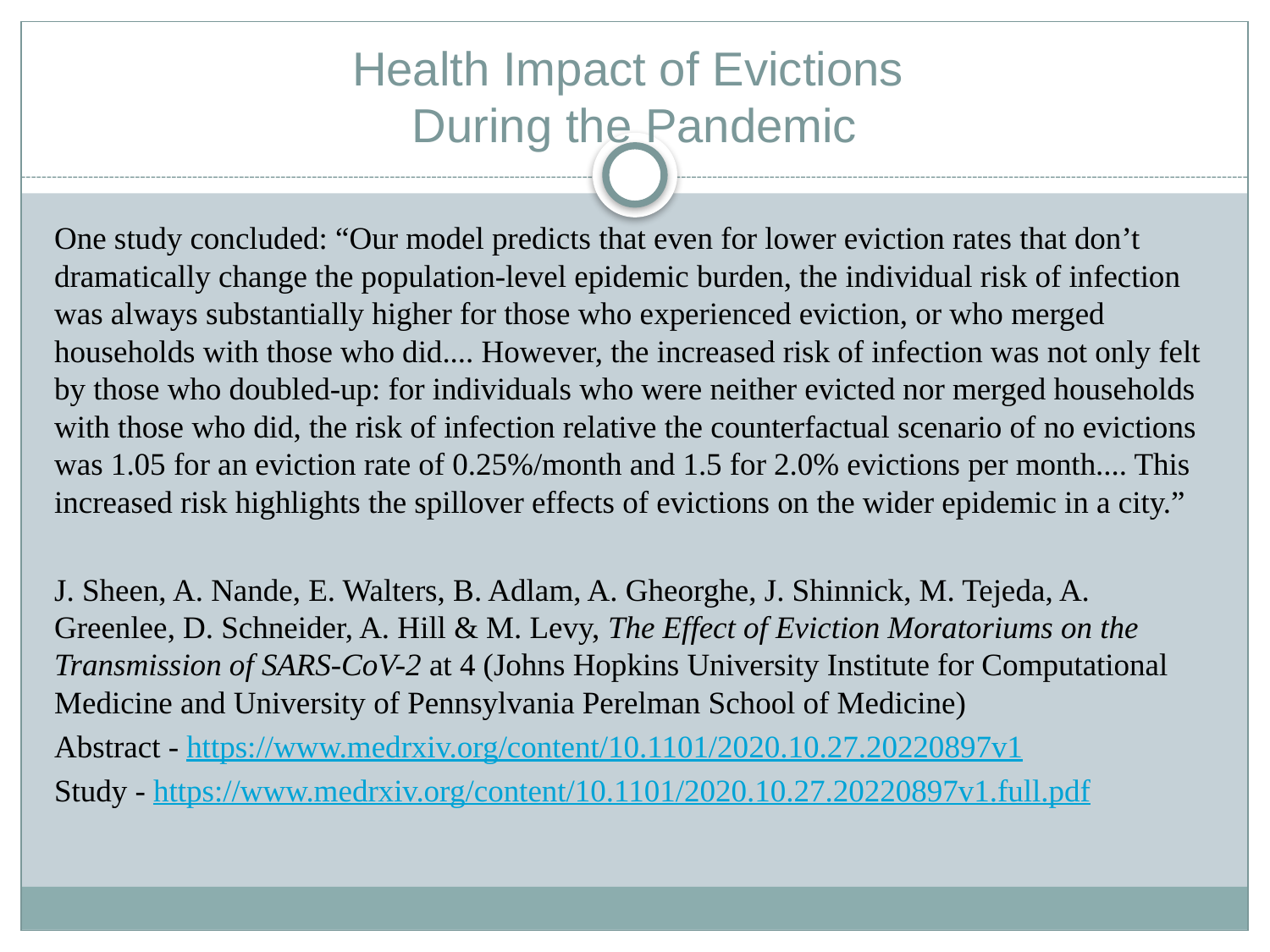

# Health Impact of Evictions During the Pandemic
One study concluded: “Our model predicts that even for lower eviction rates that don’t dramatically change the population-level epidemic burden, the individual risk of infection was always substantially higher for those who experienced eviction, or who merged households with those who did.... However, the increased risk of infection was not only felt by those who doubled-up: for individuals who were neither evicted nor merged households with those who did, the risk of infection relative the counterfactual scenario of no evictions was 1.05 for an eviction rate of 0.25%/month and 1.5 for 2.0% evictions per month.... This increased risk highlights the spillover effects of evictions on the wider epidemic in a city.”

J. Sheen, A. Nande, E. Walters, B. Adlam, A. Gheorghe, J. Shinnick, M. Tejeda, A. Greenlee, D. Schneider, A. Hill & M. Levy, The Effect of Eviction Moratoriums on the Transmission of SARS-CoV-2 at 4 (Johns Hopkins University Institute for Computational Medicine and University of Pennsylvania Perelman School of Medicine)
Abstract - https://www.medrxiv.org/content/10.1101/2020.10.27.20220897v1
Study - https://www.medrxiv.org/content/10.1101/2020.10.27.20220897v1.full.pdf